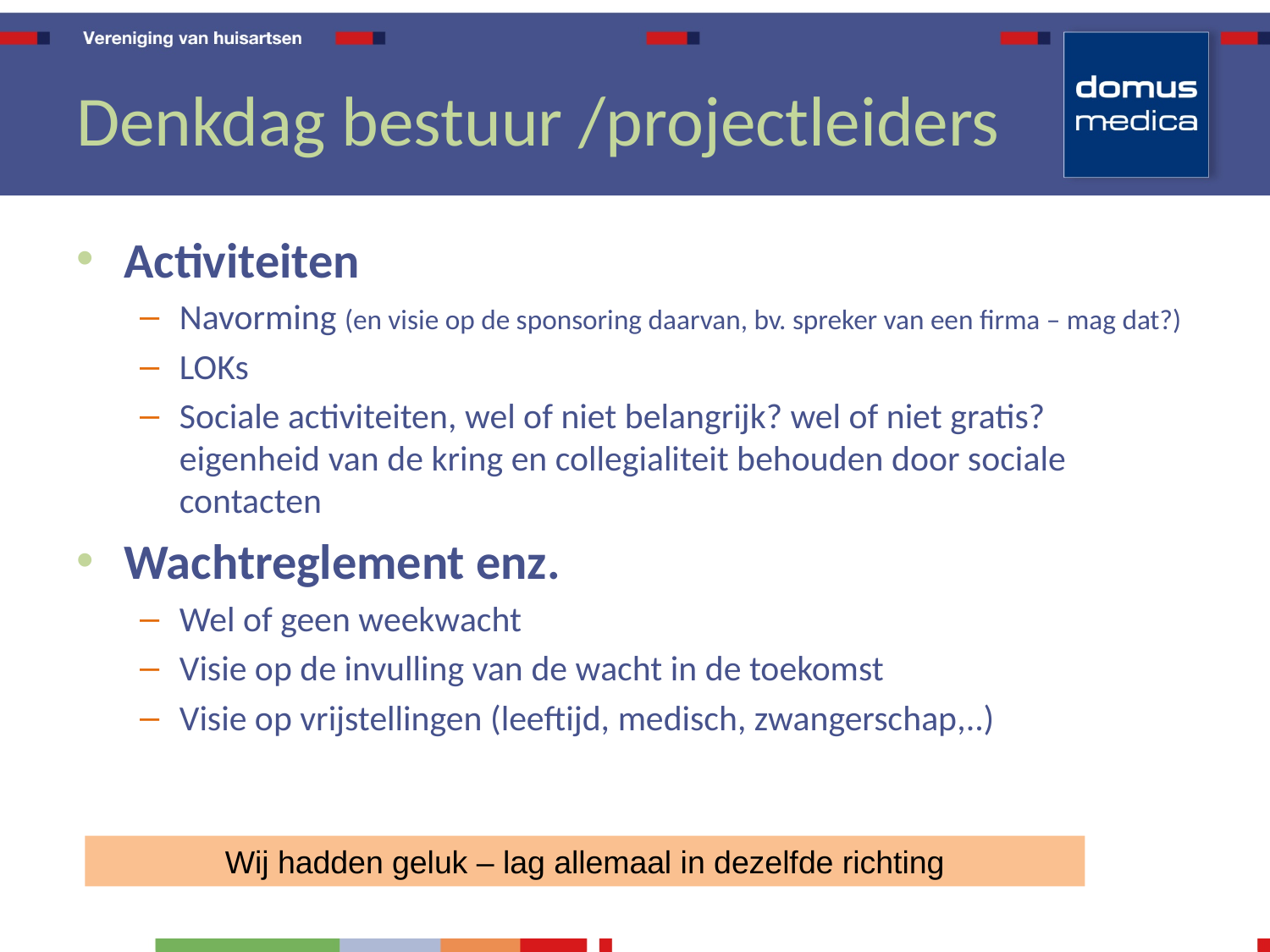

# Denkdag bestuur /projectleiders
Activiteiten
Navorming (en visie op de sponsoring daarvan, bv. spreker van een firma – mag dat?)
LOKs
Sociale activiteiten, wel of niet belangrijk? wel of niet gratis?
eigenheid van de kring en collegialiteit behouden door sociale contacten
Wachtreglement enz.
Wel of geen weekwacht
Visie op de invulling van de wacht in de toekomst
Visie op vrijstellingen (leeftijd, medisch, zwangerschap,..)
Wij hadden geluk – lag allemaal in dezelfde richting